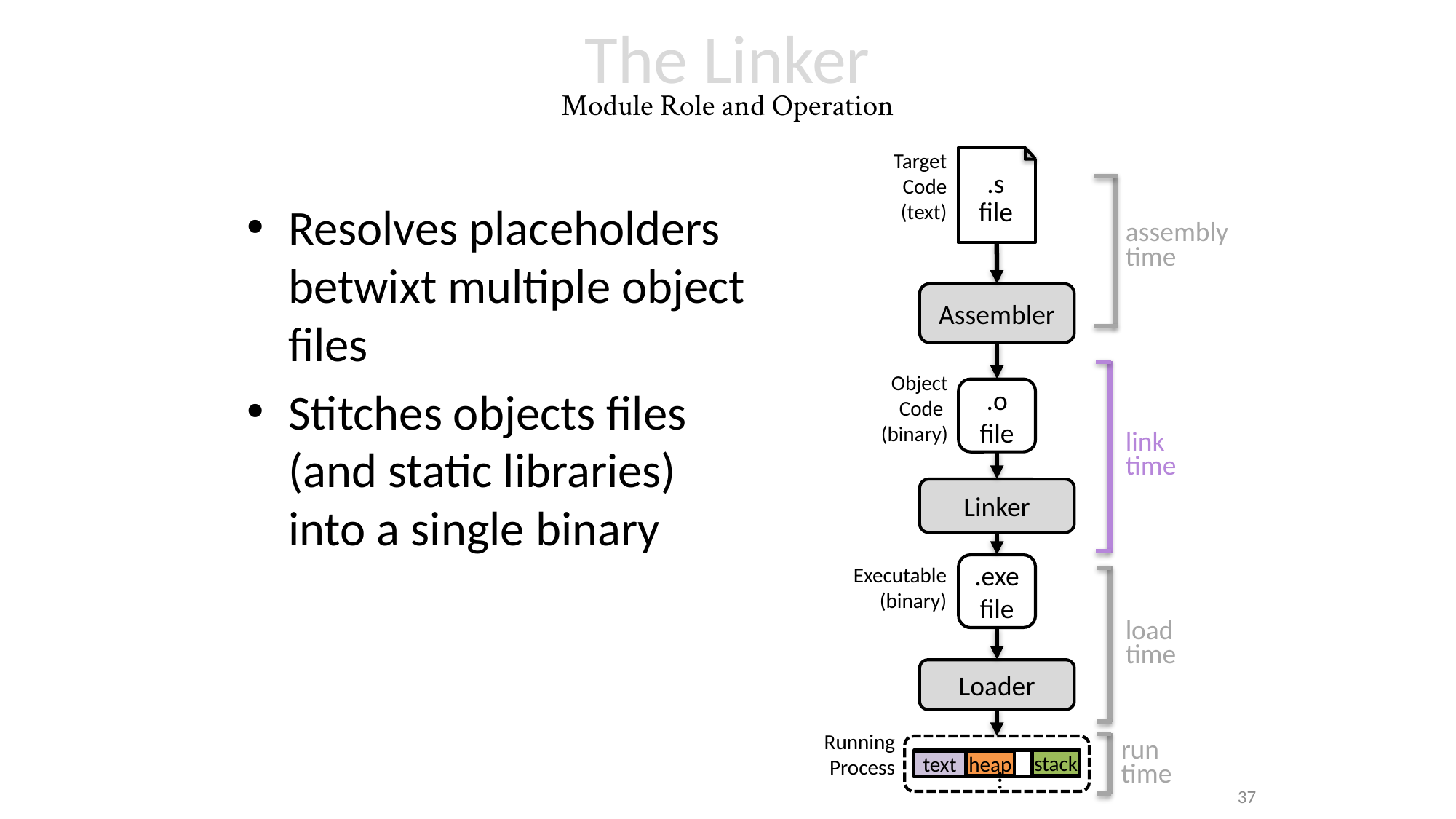

The Linker
Module Role and Operation
Target
Code
(text)

.s
file
assembly
time
Resolves placeholders betwixt multiple object files
Stitches objects files (and static libraries) into a single binary
Assembler
link
time
Object
Code
(binary)
.o
file
Linker
.exe
file
Executable
(binary)
load
time
Loader
Running
Process
run
time
…

stack
heap
text
37